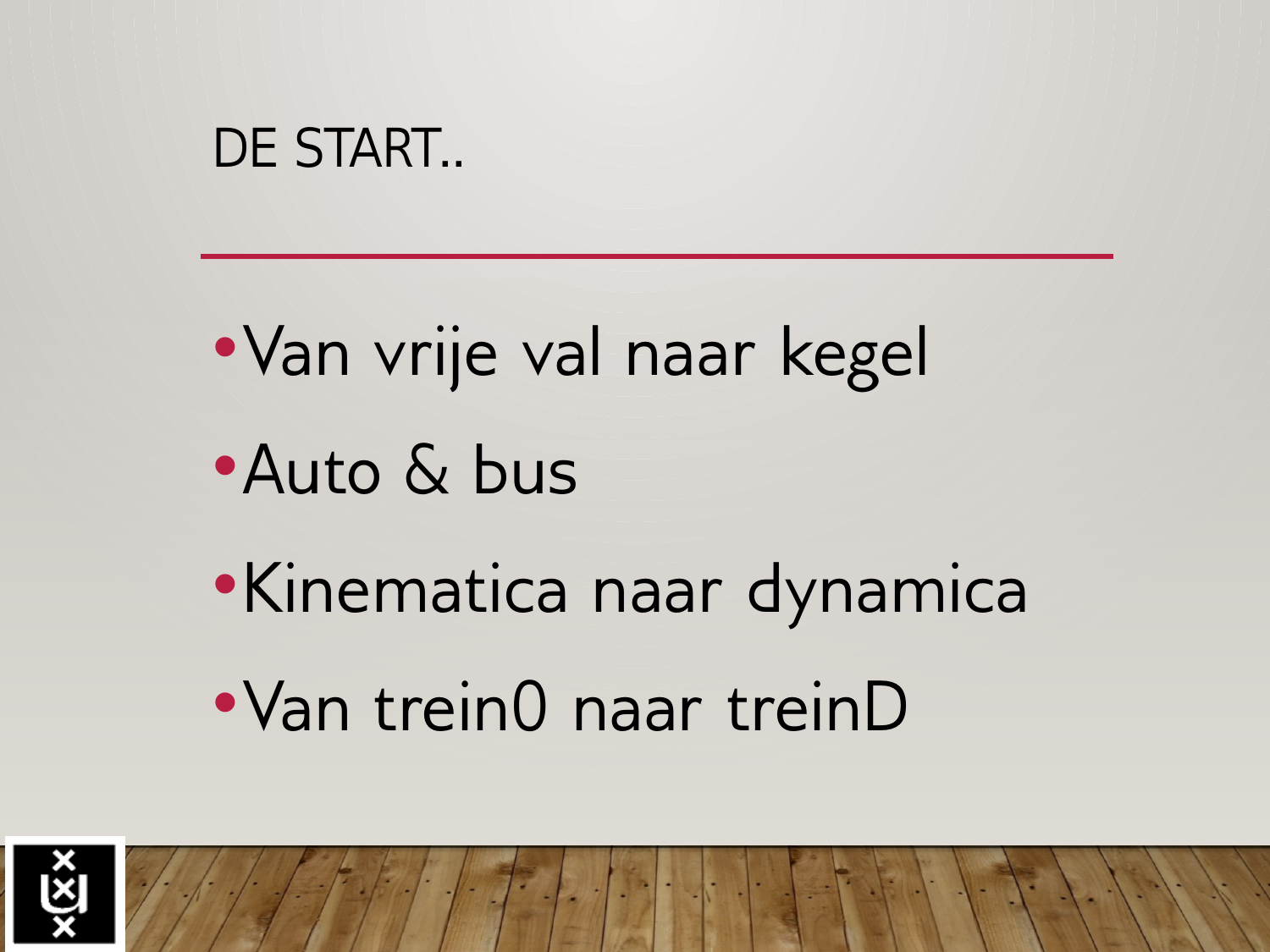

# De start..
Van vrije val naar kegel
Auto & bus
Kinematica naar dynamica
Van trein0 naar treinD